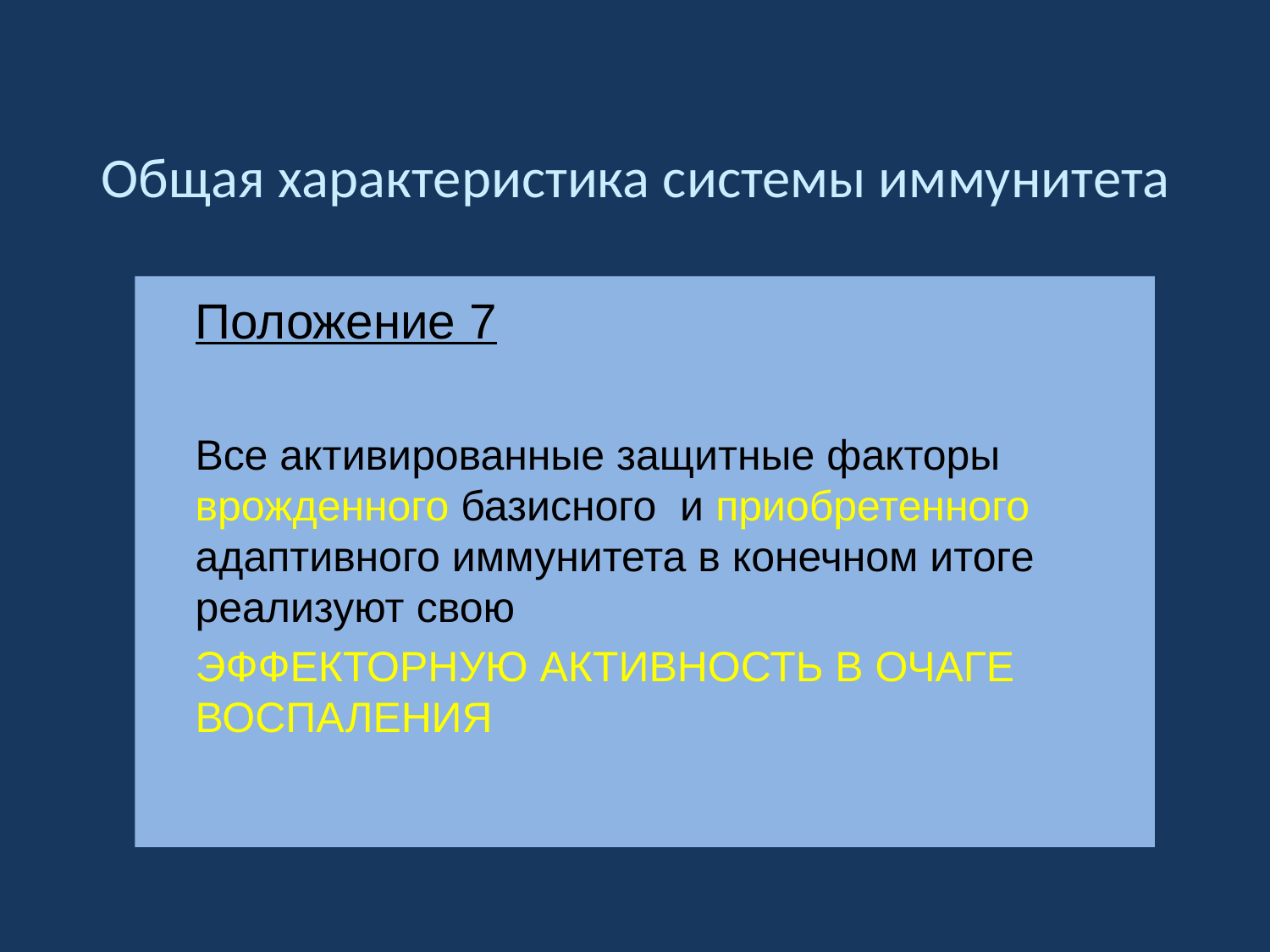

Общая характеристика системы иммунитета
	Положение 7

	Все активированные защитные факторы врожденного базисного  и приобретенного адаптивного иммунитета в конечном итоге реализуют свою
	ЭФФЕКТОРНУЮ АКТИВНОСТЬ В ОЧАГЕ ВОСПАЛЕНИЯ